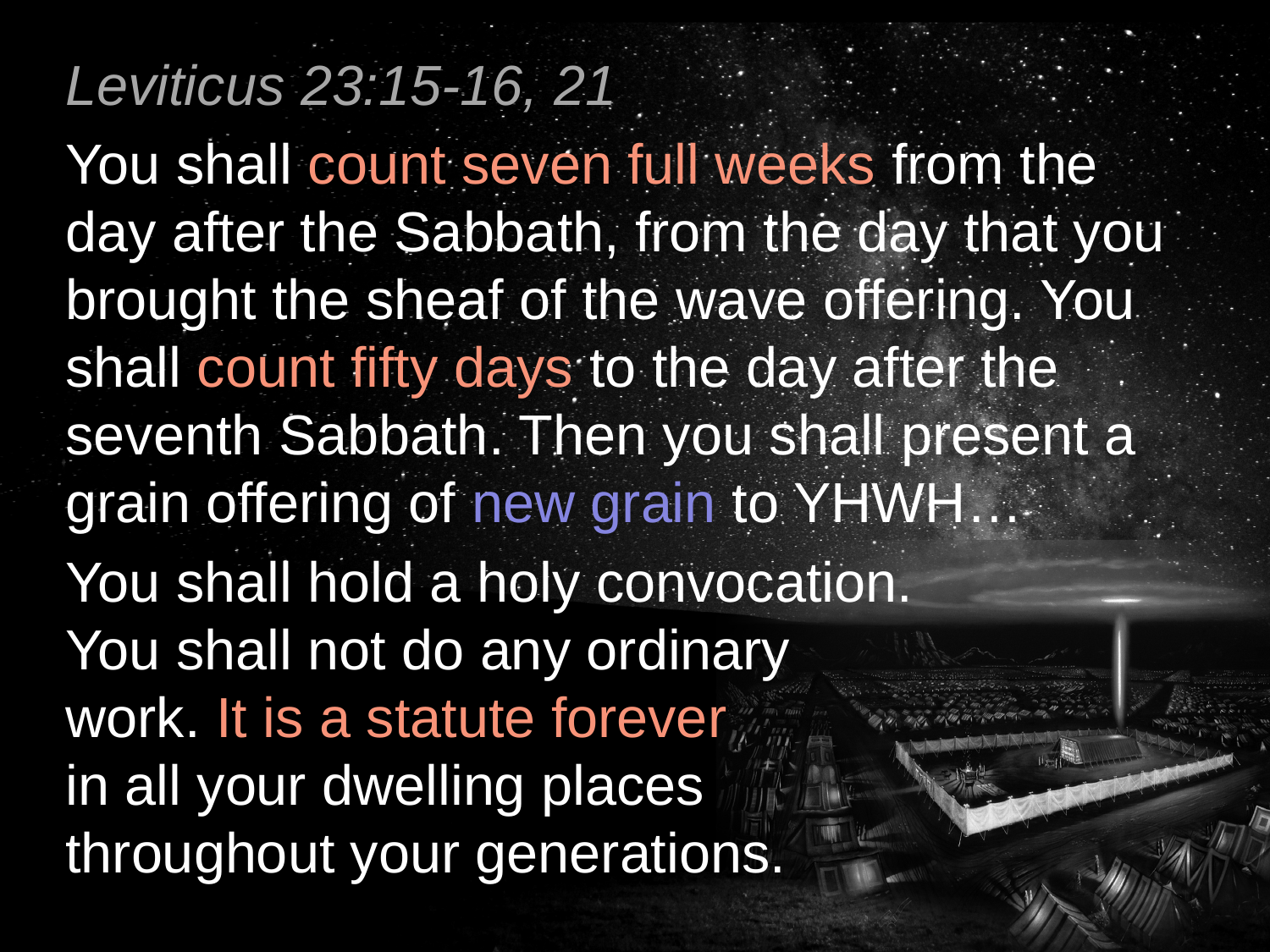

Leviticus 23:15-16, 21
You shall count seven full weeks from the day after the Sabbath, from the day that you brought the sheaf of the wave offering. You shall count fifty days to the day after the seventh Sabbath. Then you shall present a grain offering of new grain to YHWH…
You shall hold a holy convocation. You shall not do any ordinary
work. It is a statute forever
in all your dwelling places
throughout your generations.